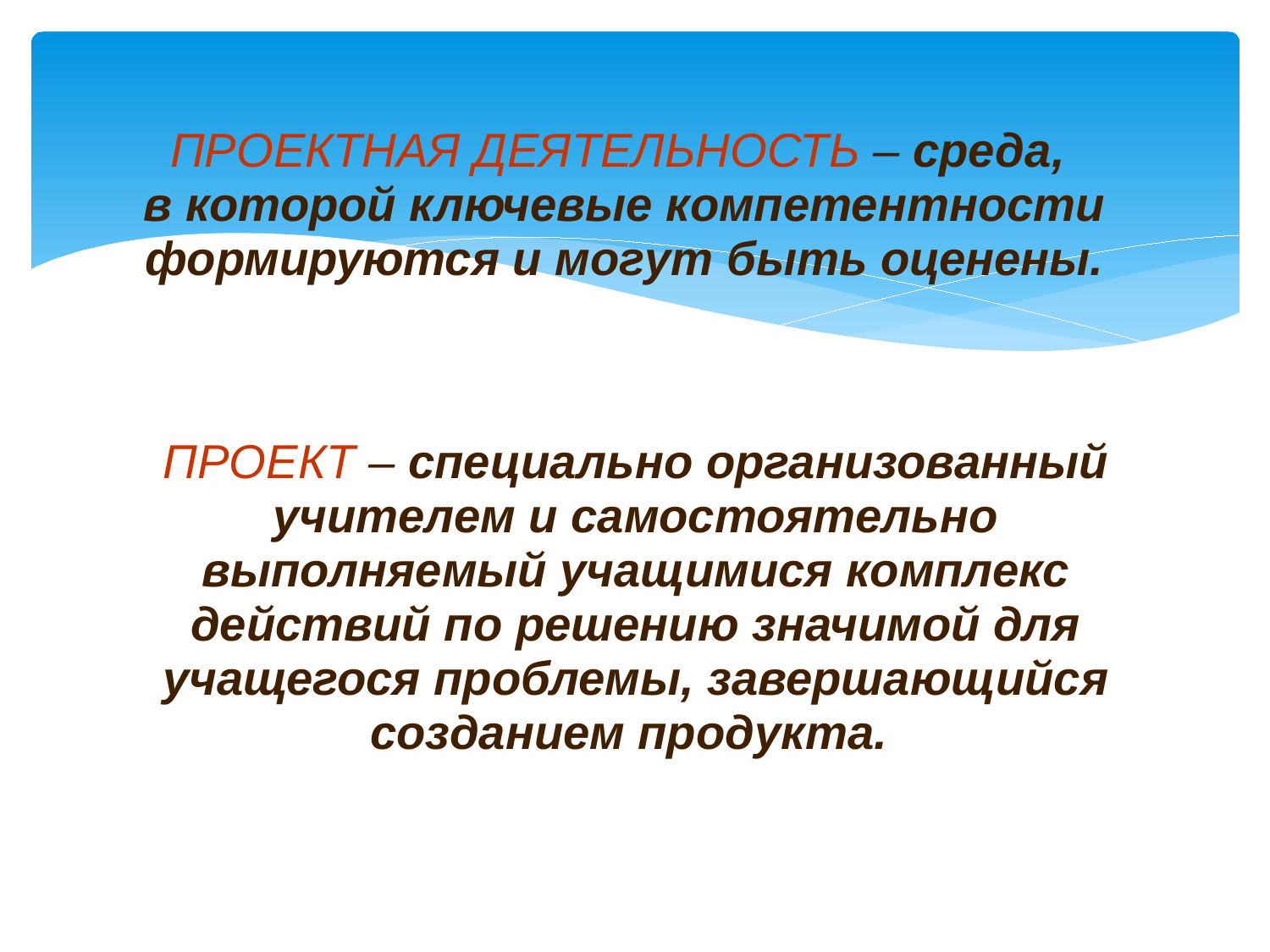

# ПРОЕКТНАЯ ДЕЯТЕЛЬНОСТЬ – среда, в которой ключевые компетентности формируются и могут быть оценены.

ПРОЕКТ – специально организованный учителем и самостоятельно выполняемый учащимися комплекс действий по решению значимой для учащегося проблемы, завершающийся созданием продукта.